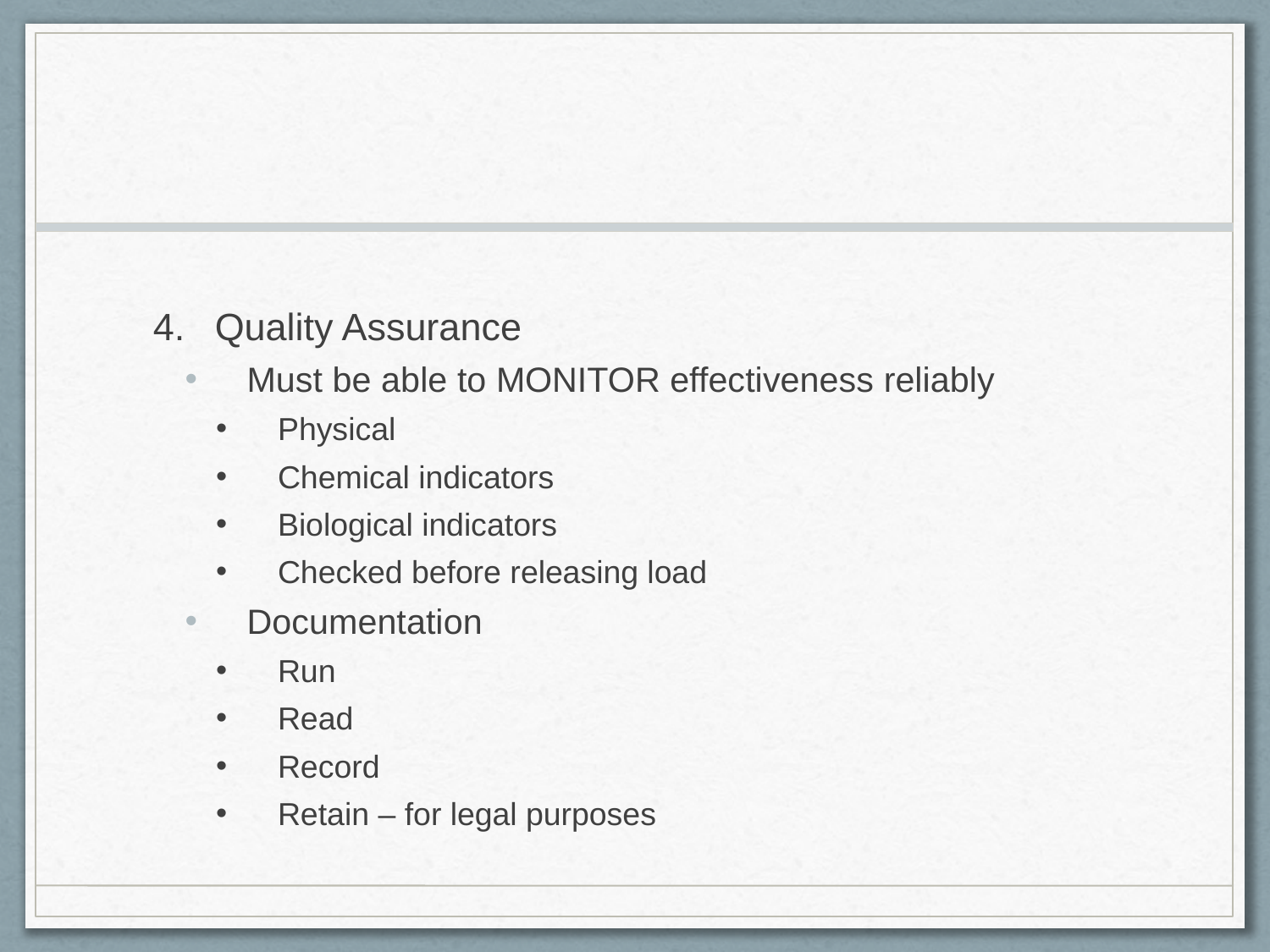

#
Quality Assurance
Must be able to MONITOR effectiveness reliably
Physical
Chemical indicators
Biological indicators
Checked before releasing load
Documentation
Run
Read
Record
Retain – for legal purposes